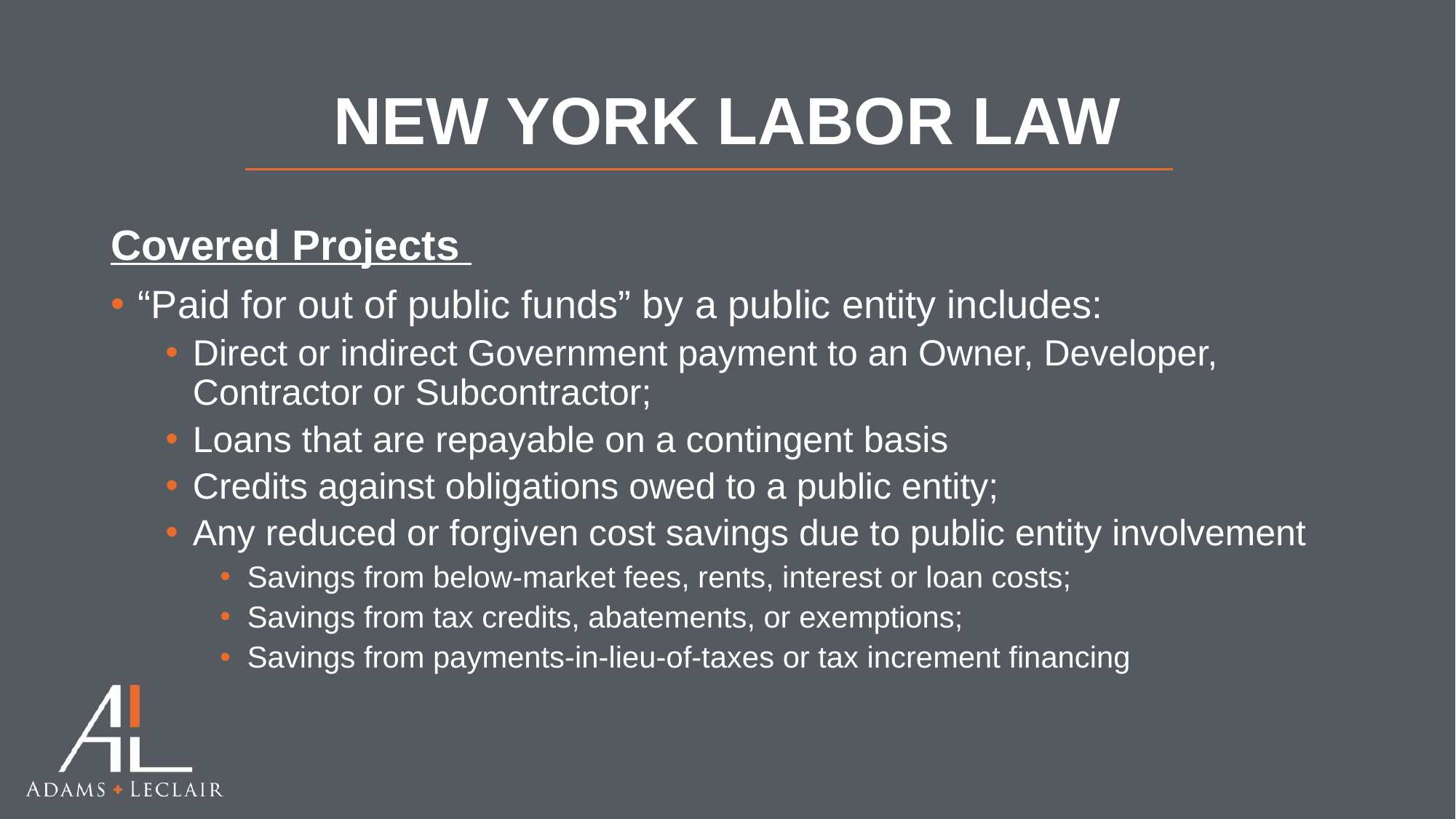

# NEW YORK LABOR LAW
Covered Projects
“Paid for out of public funds” by a public entity includes:
Direct or indirect Government payment to an Owner, Developer, Contractor or Subcontractor;
Loans that are repayable on a contingent basis
Credits against obligations owed to a public entity;
Any reduced or forgiven cost savings due to public entity involvement
Savings from below-market fees, rents, interest or loan costs;
Savings from tax credits, abatements, or exemptions;
Savings from payments-in-lieu-of-taxes or tax increment financing